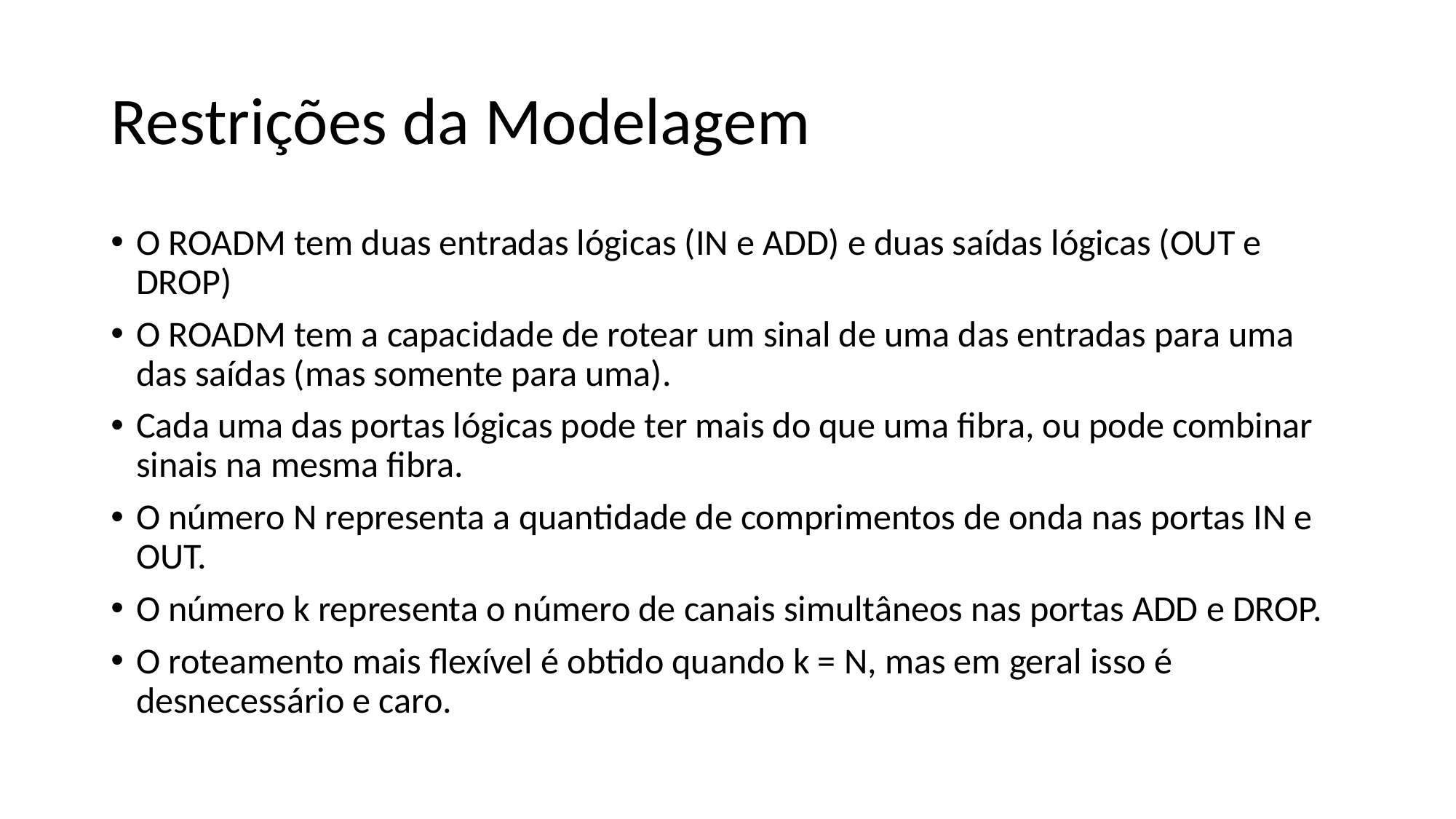

# Restrições da Modelagem
O ROADM tem duas entradas lógicas (IN e ADD) e duas saídas lógicas (OUT e DROP)
O ROADM tem a capacidade de rotear um sinal de uma das entradas para uma das saídas (mas somente para uma).
Cada uma das portas lógicas pode ter mais do que uma fibra, ou pode combinar sinais na mesma fibra.
O número N representa a quantidade de comprimentos de onda nas portas IN e OUT.
O número k representa o número de canais simultâneos nas portas ADD e DROP.
O roteamento mais flexível é obtido quando k = N, mas em geral isso é desnecessário e caro.